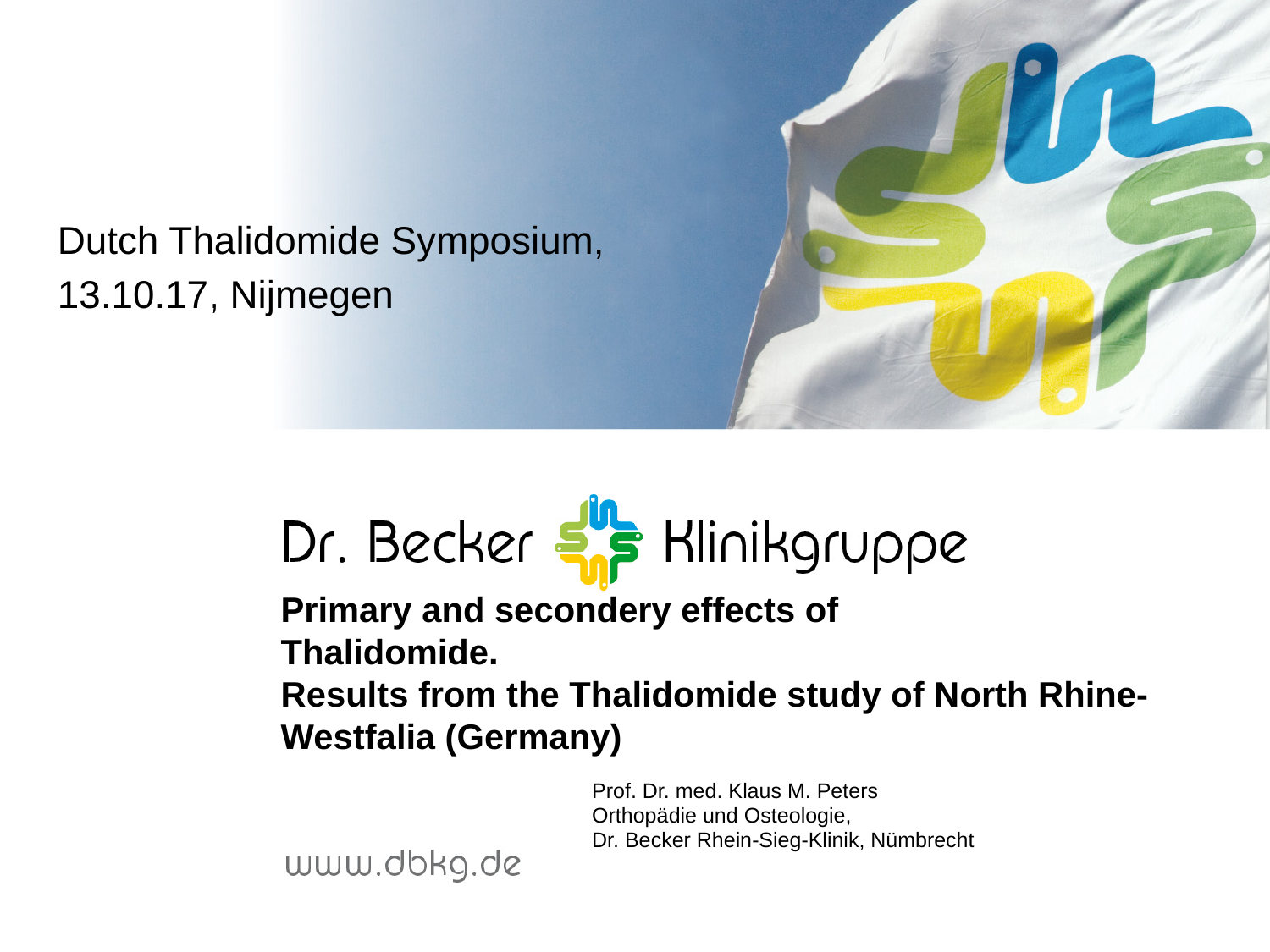

Dutch Thalidomide Symposium,
13.10.17, Nijmegen
# Primary and secondery effects of Thalidomide. Results from the Thalidomide study of North Rhine-Westfalia (Germany)
Prof. Dr. med. Klaus M. Peters
Orthopädie und Osteologie,
Dr. Becker Rhein-Sieg-Klinik, Nümbrecht